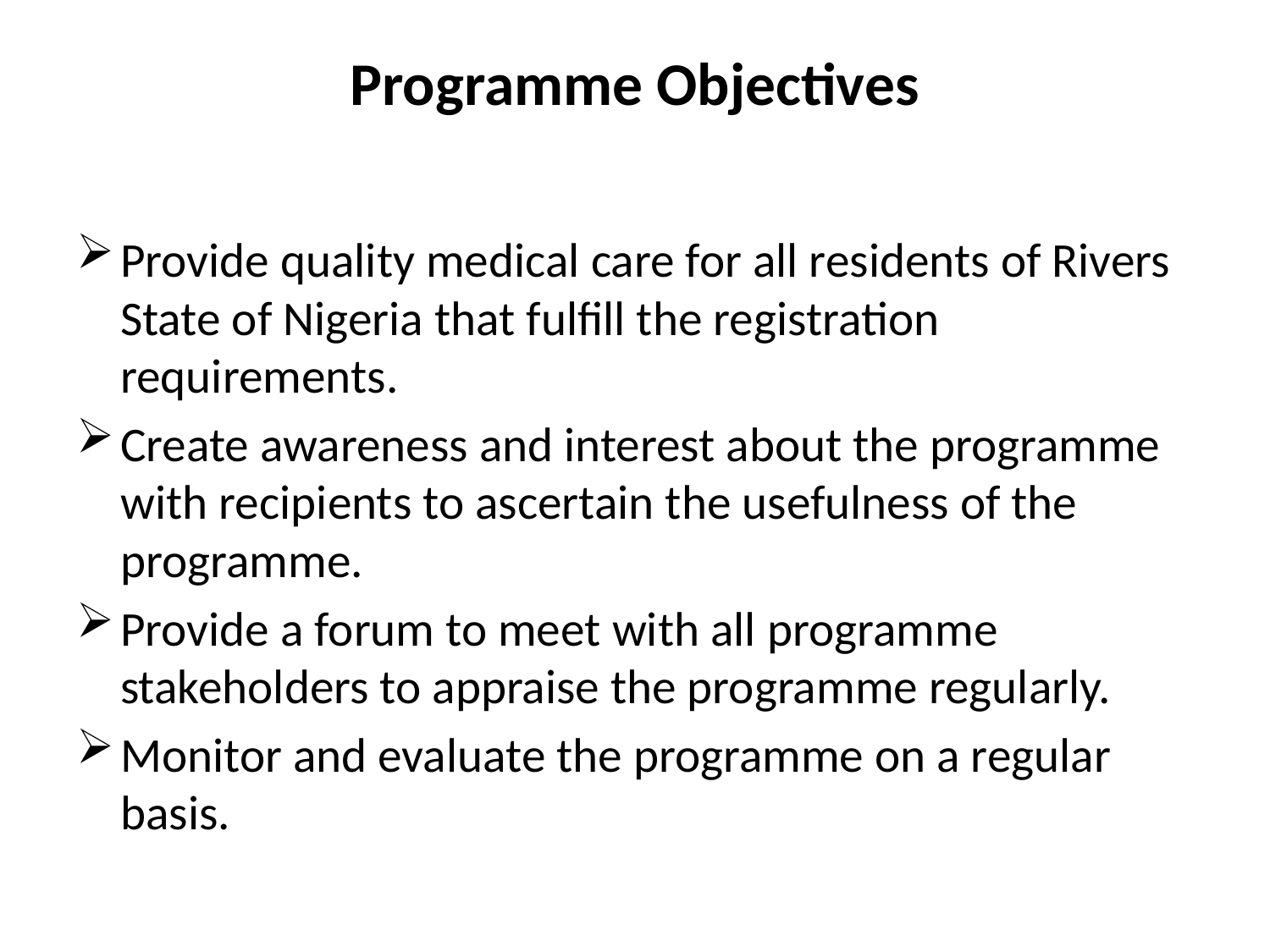

# Programme Objectives
Provide quality medical care for all residents of Rivers State of Nigeria that fulfill the registration requirements.
Create awareness and interest about the programme with recipients to ascertain the usefulness of the programme.
Provide a forum to meet with all programme stakeholders to appraise the programme regularly.
Monitor and evaluate the programme on a regular basis.